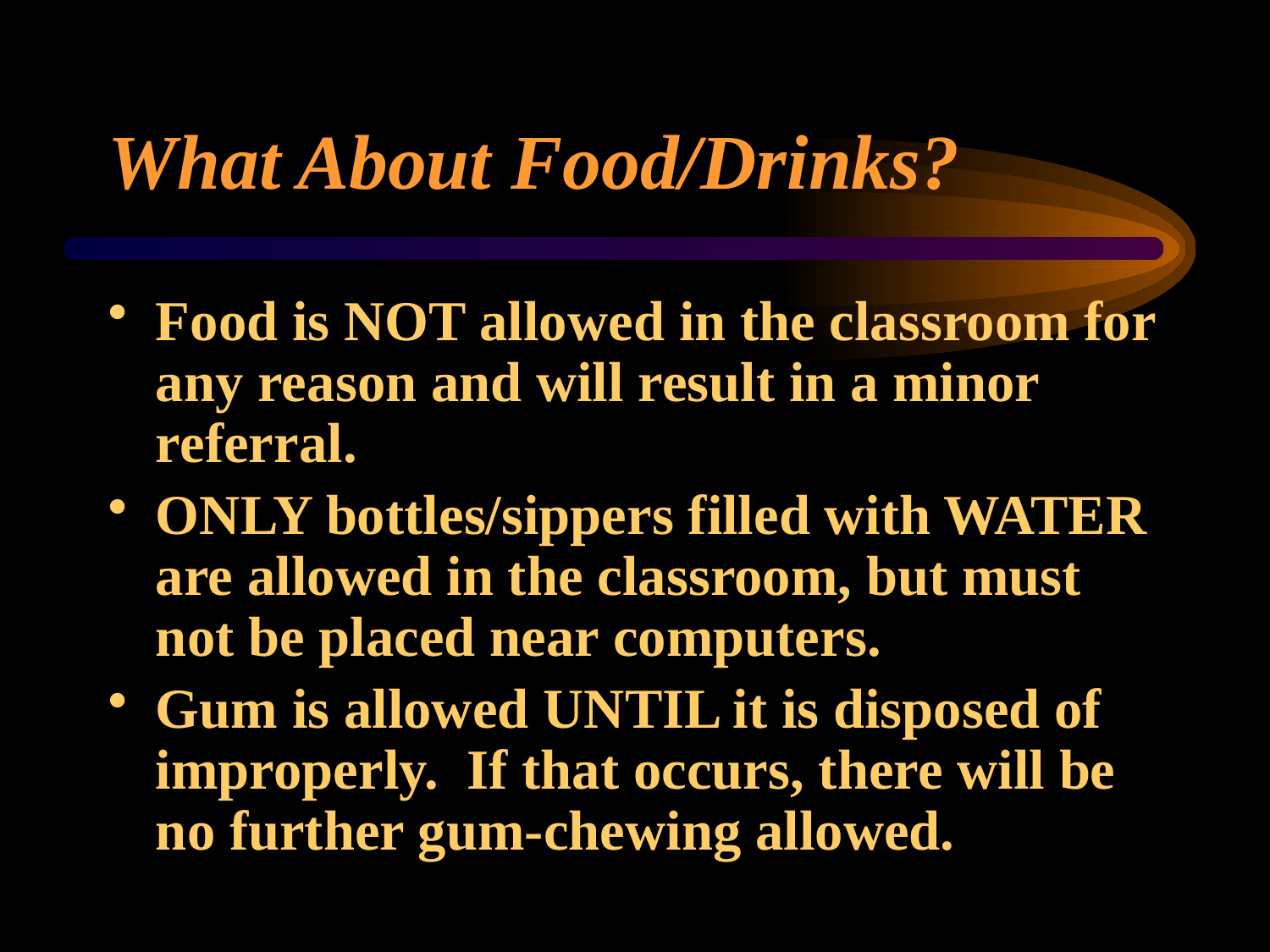

# What About Food/Drinks?
Food is NOT allowed in the classroom for any reason and will result in a minor referral.
ONLY bottles/sippers filled with WATER are allowed in the classroom, but must not be placed near computers.
Gum is allowed UNTIL it is disposed of improperly.  If that occurs, there will be no further gum-chewing allowed.